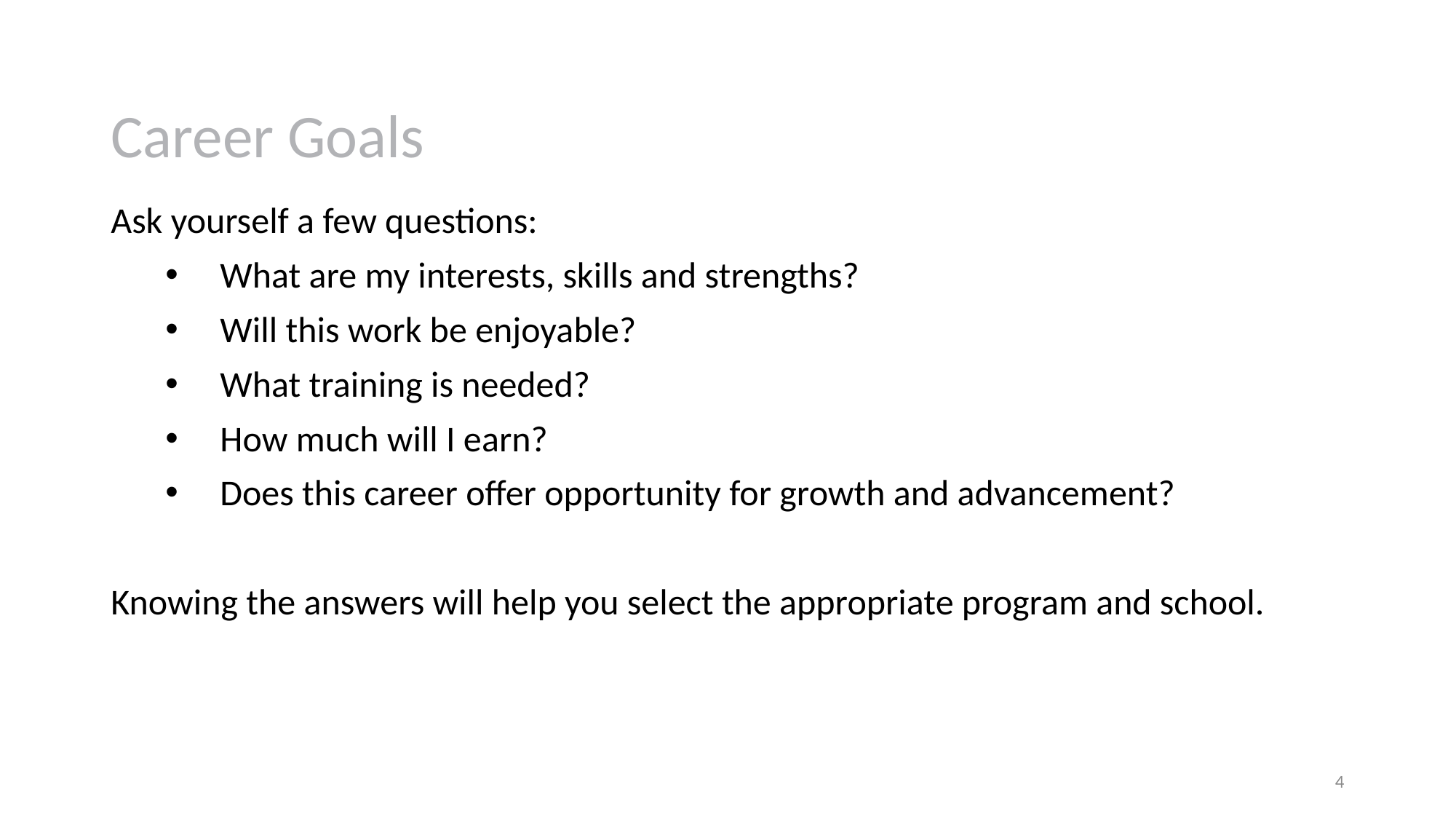

# Career Goals
Ask yourself a few questions:
What are my interests, skills and strengths?
Will this work be enjoyable?
What training is needed?
How much will I earn?
Does this career offer opportunity for growth and advancement?

Knowing the answers will help you select the appropriate program and school.
4